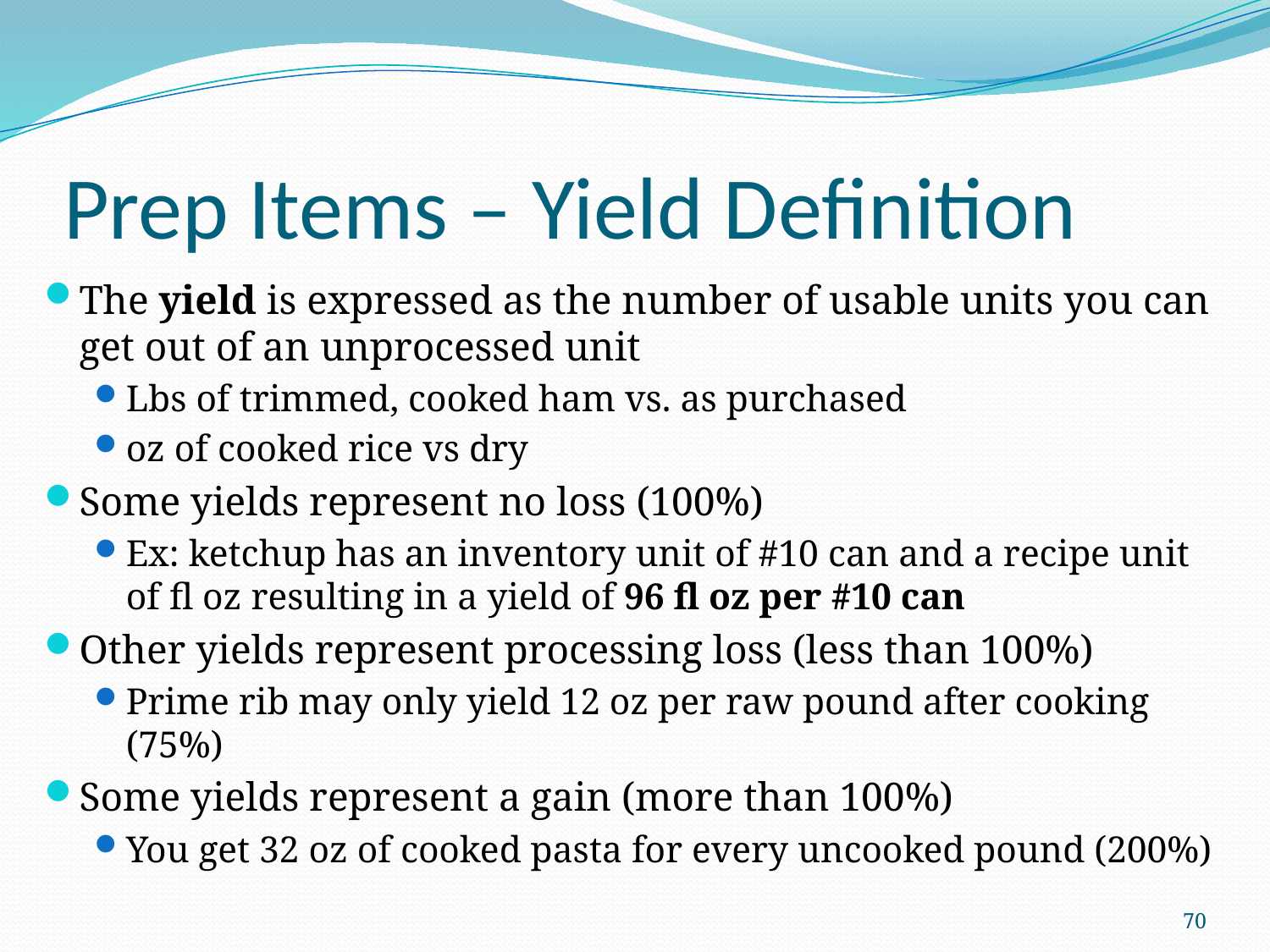

# Prep Items – Yield Definition
The yield is expressed as the number of usable units you can get out of an unprocessed unit
Lbs of trimmed, cooked ham vs. as purchased
oz of cooked rice vs dry
Some yields represent no loss (100%)
Ex: ketchup has an inventory unit of #10 can and a recipe unit of fl oz resulting in a yield of 96 fl oz per #10 can
Other yields represent processing loss (less than 100%)
Prime rib may only yield 12 oz per raw pound after cooking (75%)
Some yields represent a gain (more than 100%)
You get 32 oz of cooked pasta for every uncooked pound (200%)
70